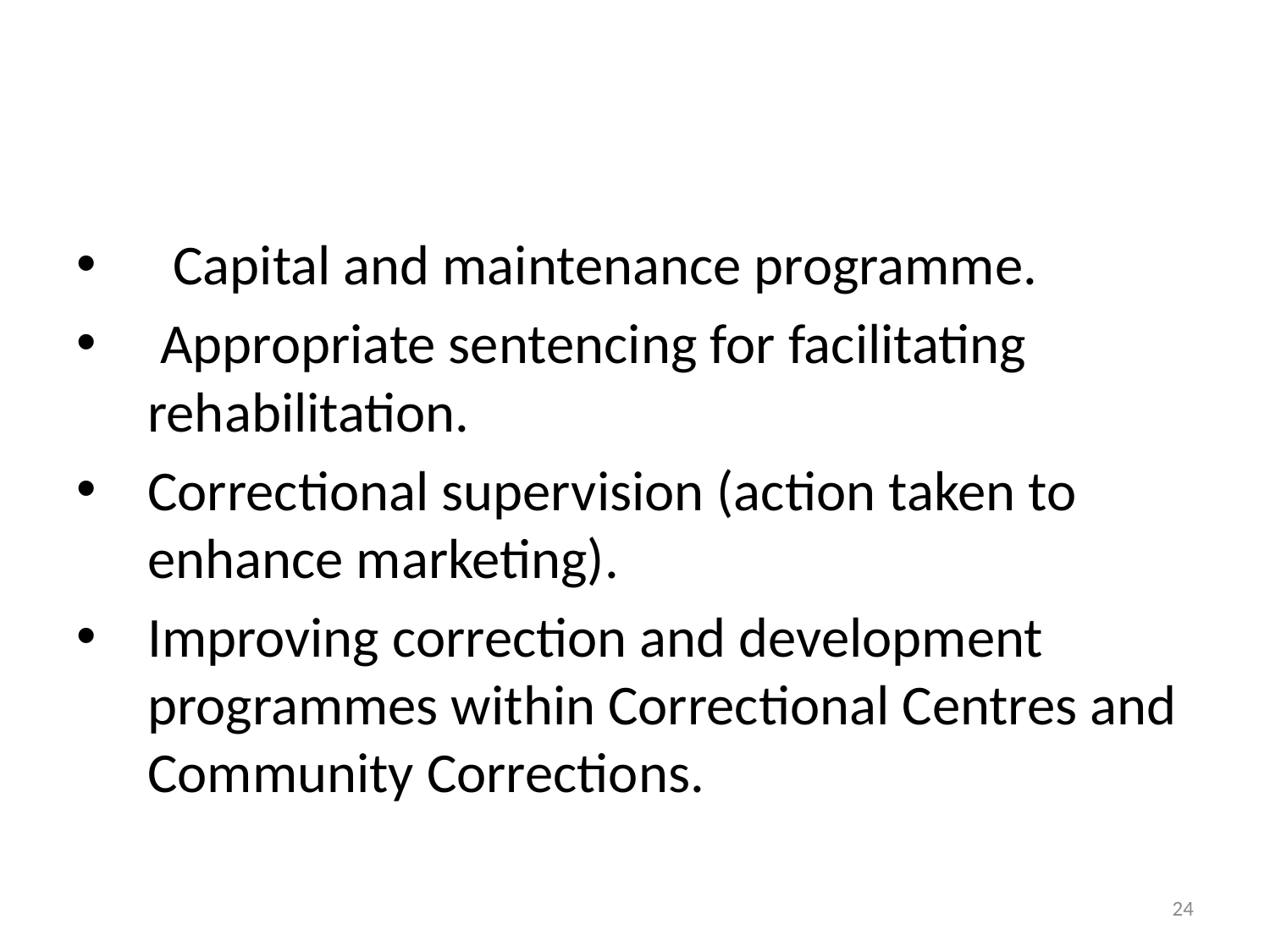

#
  Capital and maintenance programme.
 Appropriate sentencing for facilitating  rehabilitation.
Correctional supervision (action taken to enhance marketing).
Improving correction and development programmes within Correctional Centres and Community Corrections.

24